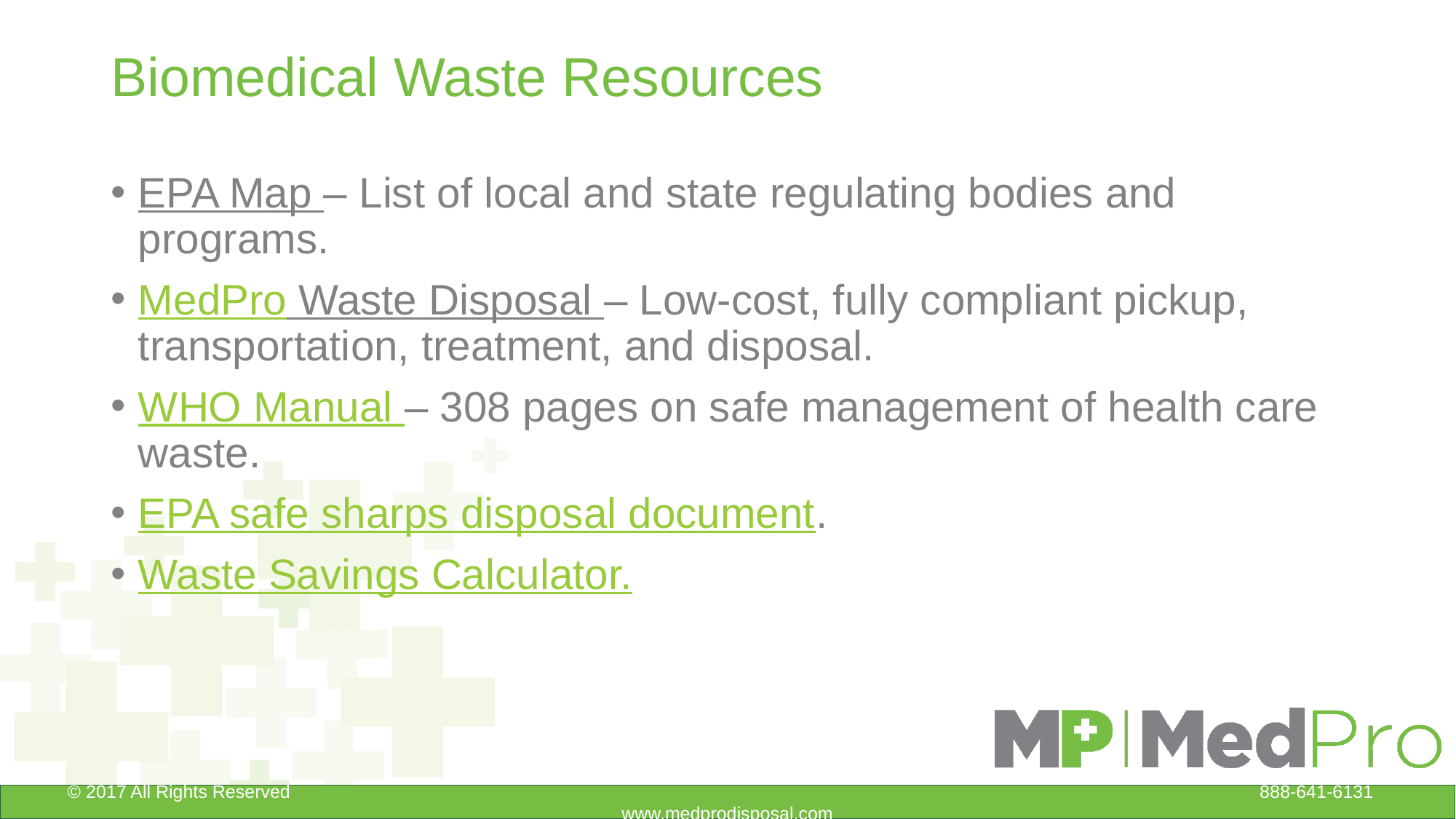

# Biomedical Waste Resources
EPA Map – List of local and state regulating bodies and programs.
MedPro Waste Disposal – Low-cost, fully compliant pickup, transportation, treatment, and disposal.
WHO Manual – 308 pages on safe management of health care waste.
EPA safe sharps disposal document.
Waste Savings Calculator.

© 2017 All Rights Reserved                                                                                                                                                                                               888-641-6131   www.medprodisposal.com